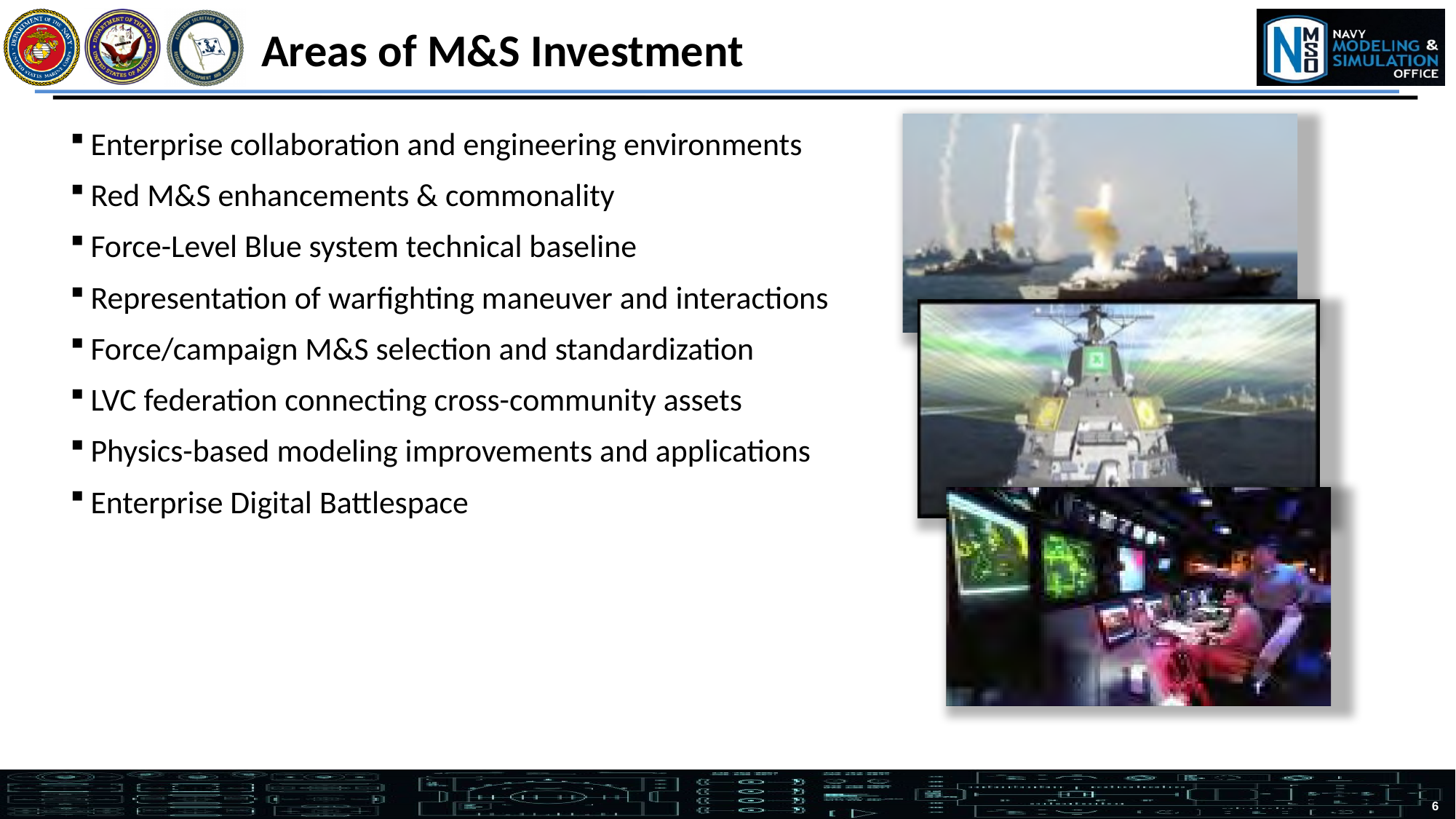

6
# Areas of M&S Investment
Enterprise collaboration and engineering environments
Red M&S enhancements & commonality
Force-Level Blue system technical baseline
Representation of warfighting maneuver and interactions
Force/campaign M&S selection and standardization
LVC federation connecting cross-community assets
Physics-based modeling improvements and applications
Enterprise Digital Battlespace